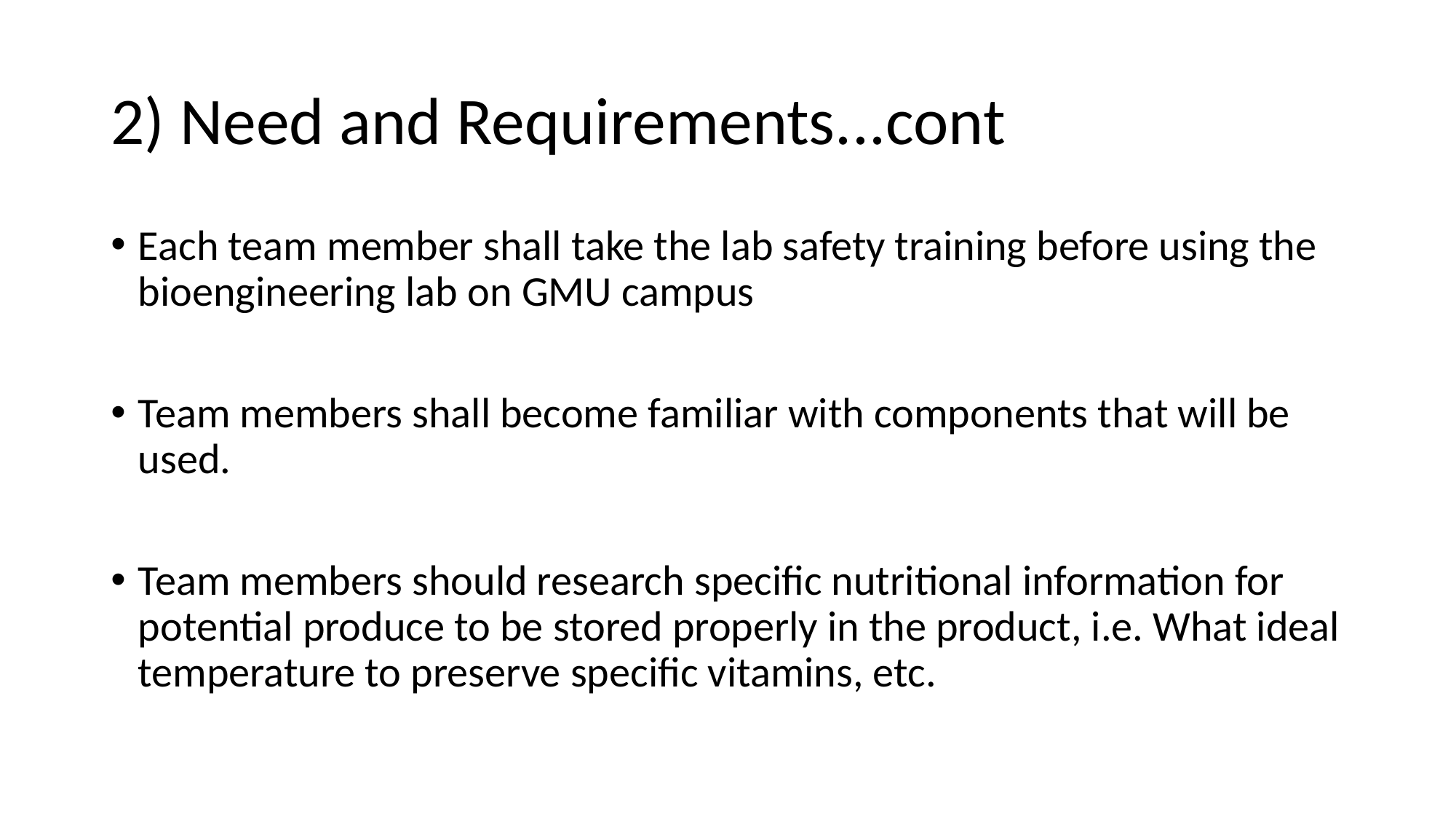

# 2) Need and Requirements...cont
Each team member shall take the lab safety training before using the bioengineering lab on GMU campus

Team members shall become familiar with components that will be used.

Team members should research specific nutritional information for potential produce to be stored properly in the product, i.e. What ideal temperature to preserve specific vitamins, etc.